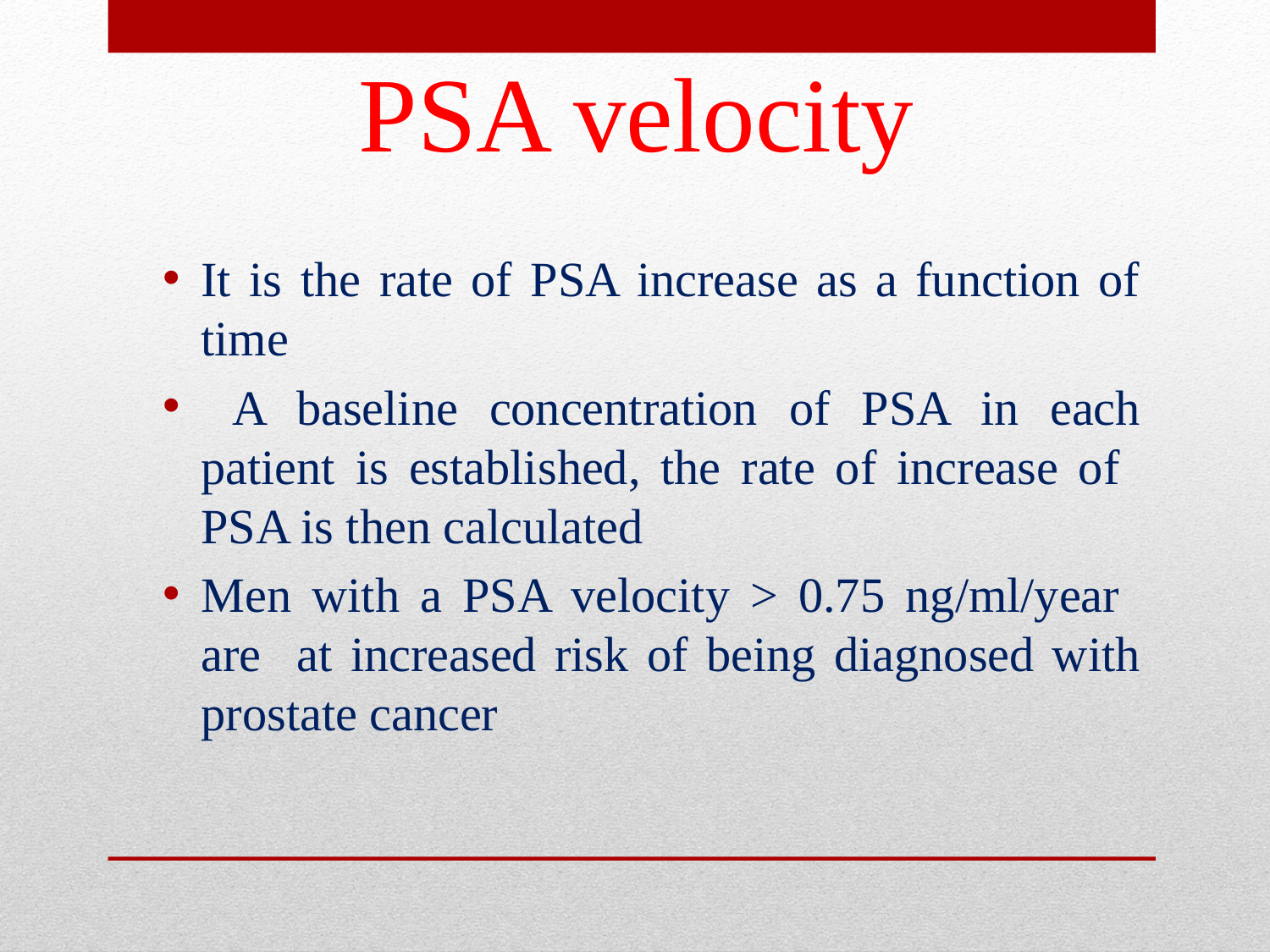

# PSA velocity
It is the rate of PSA increase as a function of time
 A baseline concentration of PSA in each patient is established, the rate of increase of  PSA is then calculated
Men with a PSA velocity > 0.75 ng/ml/year  are  at increased risk of being diagnosed with prostate cancer